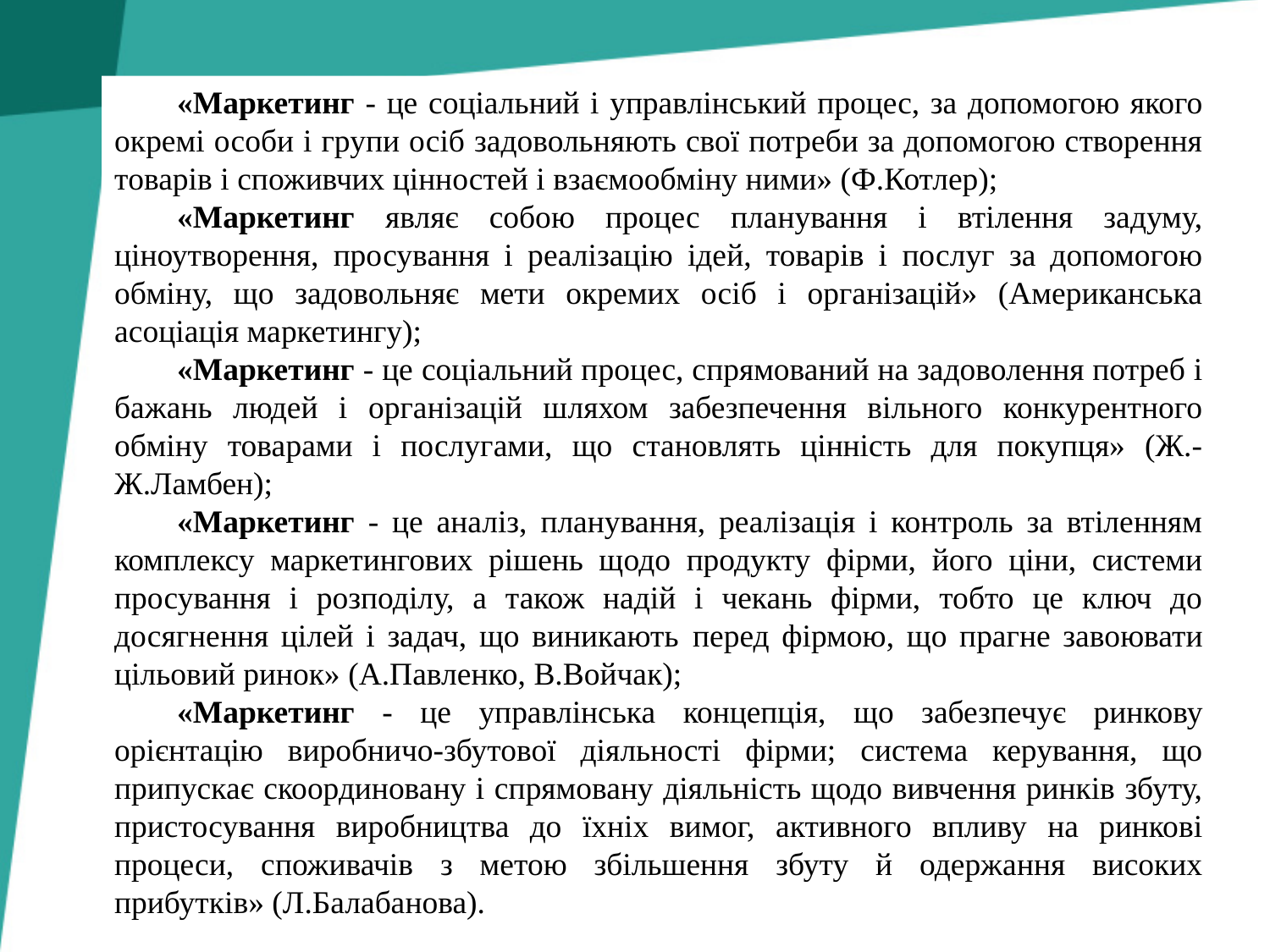

«Маркетинг - це соціальний і управлінський процес, за допомогою якого окремі особи і групи осіб задовольняють свої потреби за допомогою створення товарів і споживчих цінностей і взаємообміну ними» (Ф.Котлер);
«Маркетинг являє собою процес планування і втілення задуму, ціноутворення, просування і реалізацію ідей, товарів і послуг за допомогою обміну, що задовольняє мети окремих осіб і організацій» (Американська асоціація маркетингу);
«Маркетинг - це соціальний процес, спрямований на задоволення потреб і бажань людей і організацій шляхом забезпечення вільного конкурентного обміну товарами і послугами, що становлять цінність для покупця» (Ж.-Ж.Ламбен);
«Маркетинг - це аналіз, планування, реалізація і контроль за втіленням комплексу маркетингових рішень щодо продукту фірми, його ціни, системи просування і розподілу, а також надій і чекань фірми, тобто це ключ до досягнення цілей і задач, що виникають перед фірмою, що прагне завоювати цільовий ринок» (А.Павленко, В.Войчак);
«Маркетинг - це управлінська концепція, що забезпечує ринкову орієнтацію виробничо-збутової діяльності фірми; система керування, що припускає скоординовану і спрямовану діяльність щодо вивчення ринків збуту, пристосування виробництва до їхніх вимог, активного впливу на ринкові процеси, споживачів з метою збільшення збуту й одержання високих прибутків» (Л.Балабанова).